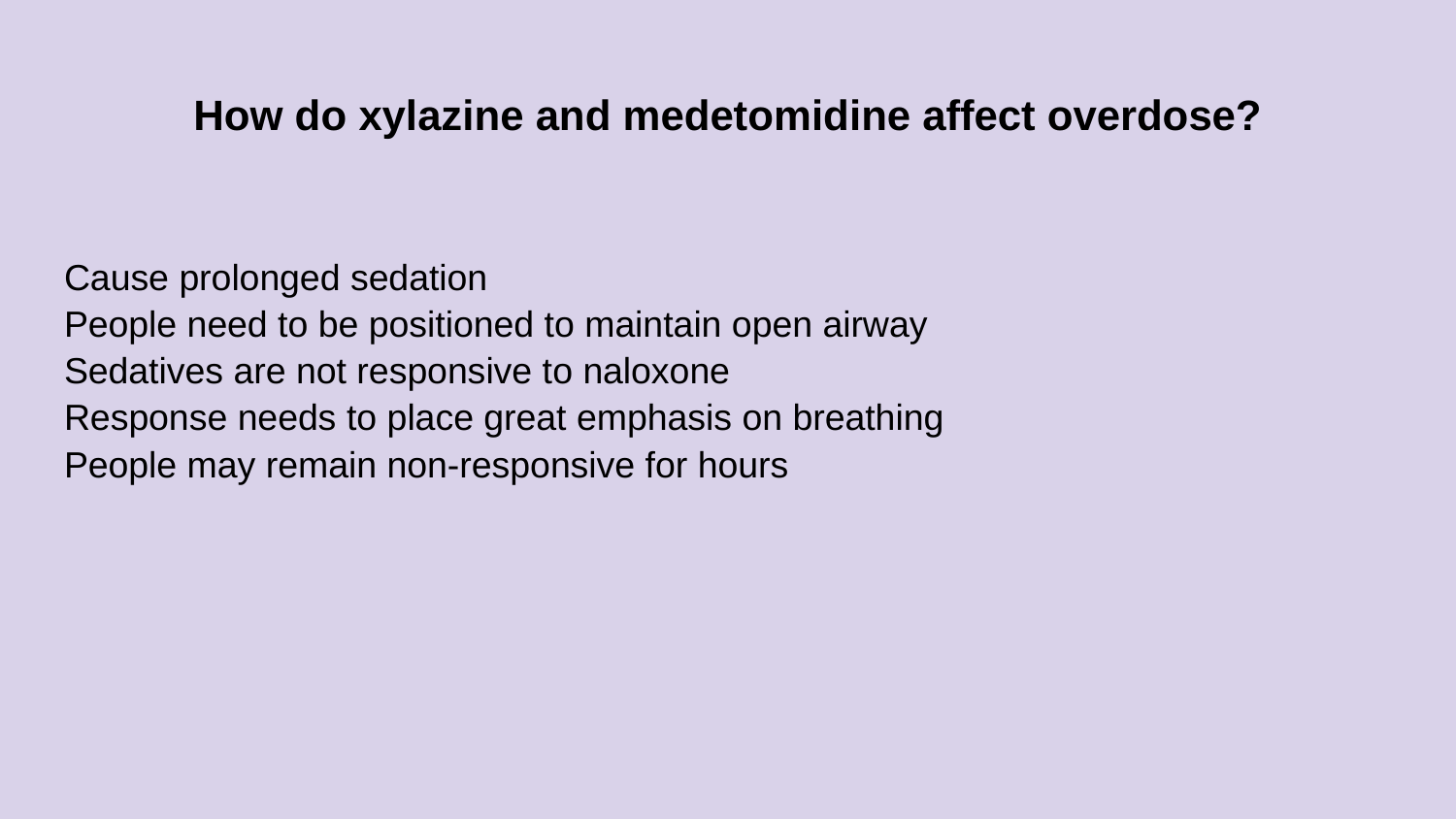

# How do xylazine and medetomidine affect overdose?

Cause prolonged sedation
People need to be positioned to maintain open airway
Sedatives are not responsive to naloxone
Response needs to place great emphasis on breathing
People may remain non-responsive for hours